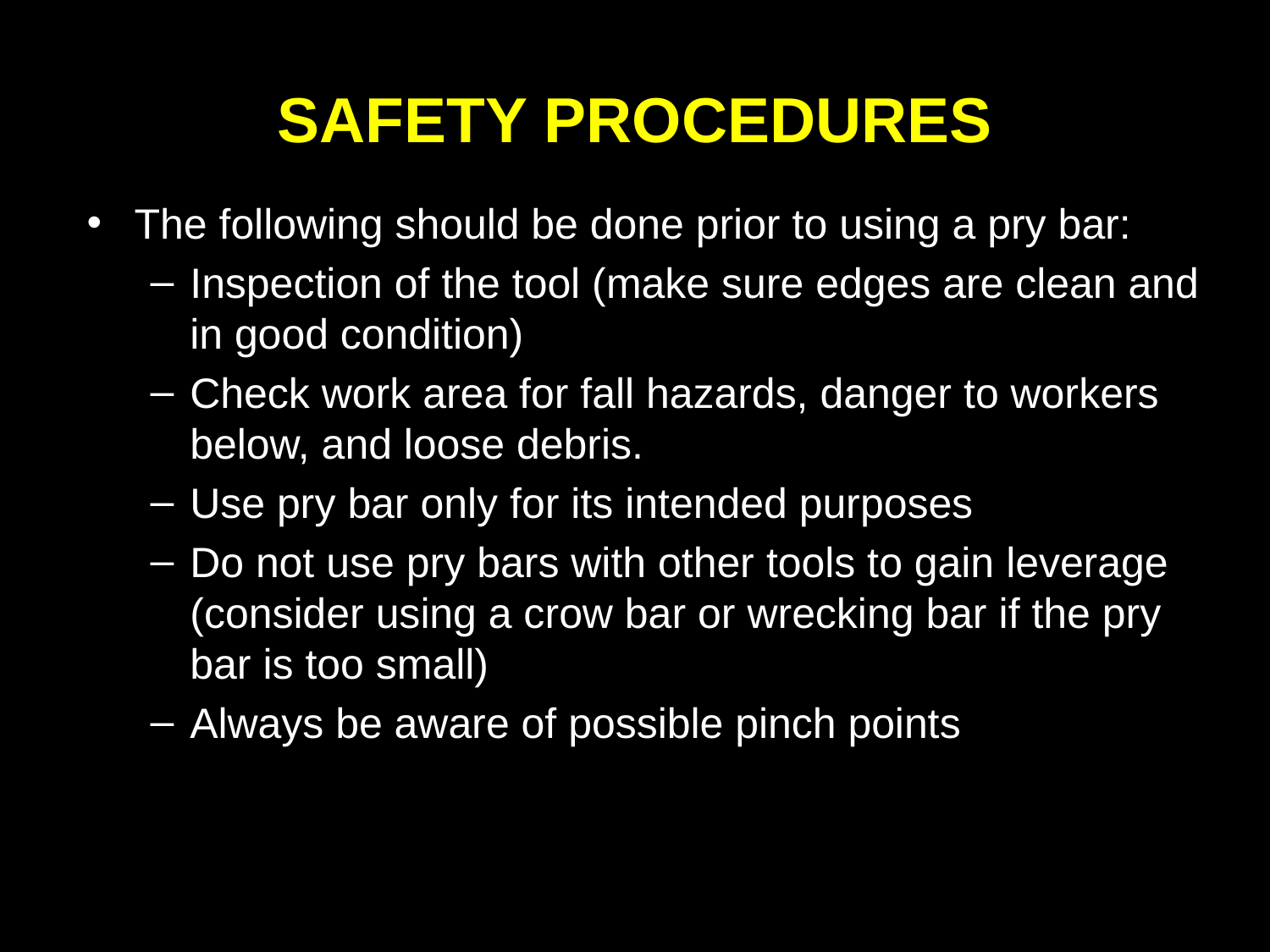

# SAFETY PROCEDURES
The following should be done prior to using a pry bar:
Inspection of the tool (make sure edges are clean and in good condition)
Check work area for fall hazards, danger to workers below, and loose debris.
Use pry bar only for its intended purposes
Do not use pry bars with other tools to gain leverage (consider using a crow bar or wrecking bar if the pry bar is too small)
Always be aware of possible pinch points